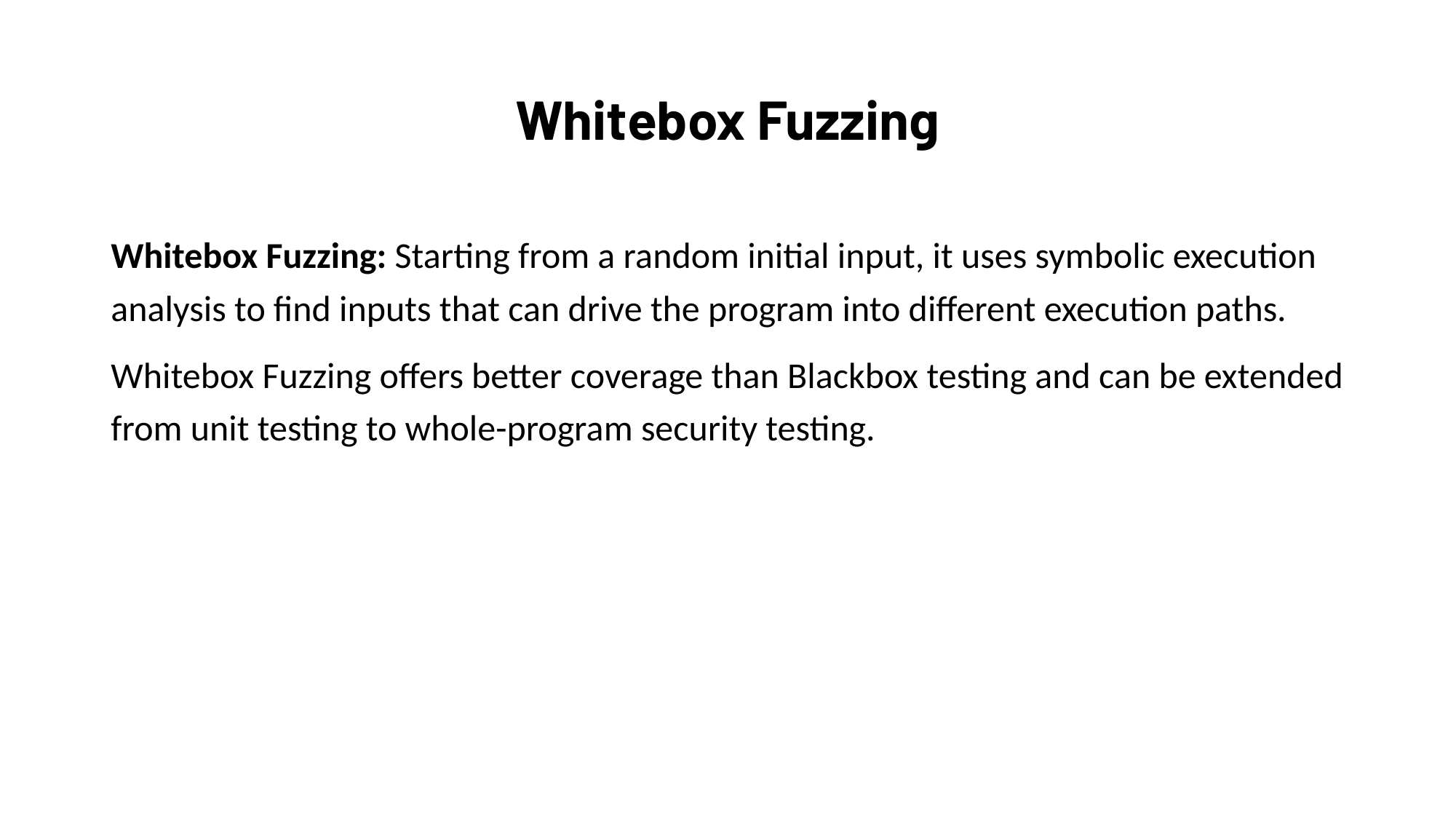

# Whitebox Fuzzing
Whitebox Fuzzing: Starting from a random initial input, it uses symbolic execution analysis to find inputs that can drive the program into different execution paths.
Whitebox Fuzzing offers better coverage than Blackbox testing and can be extended from unit testing to whole-program security testing.